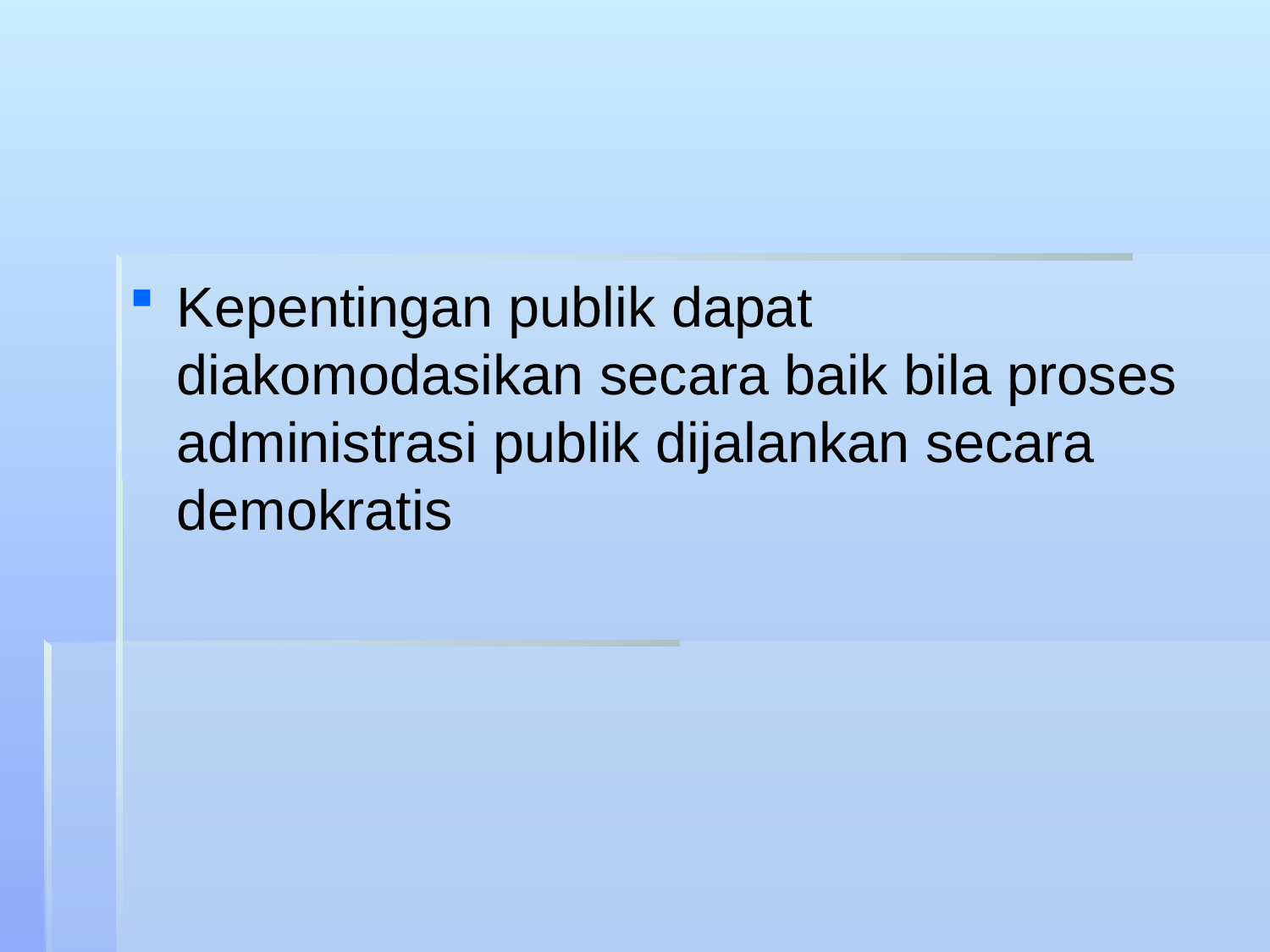

#
Kepentingan publik dapat diakomodasikan secara baik bila proses administrasi publik dijalankan secara demokratis